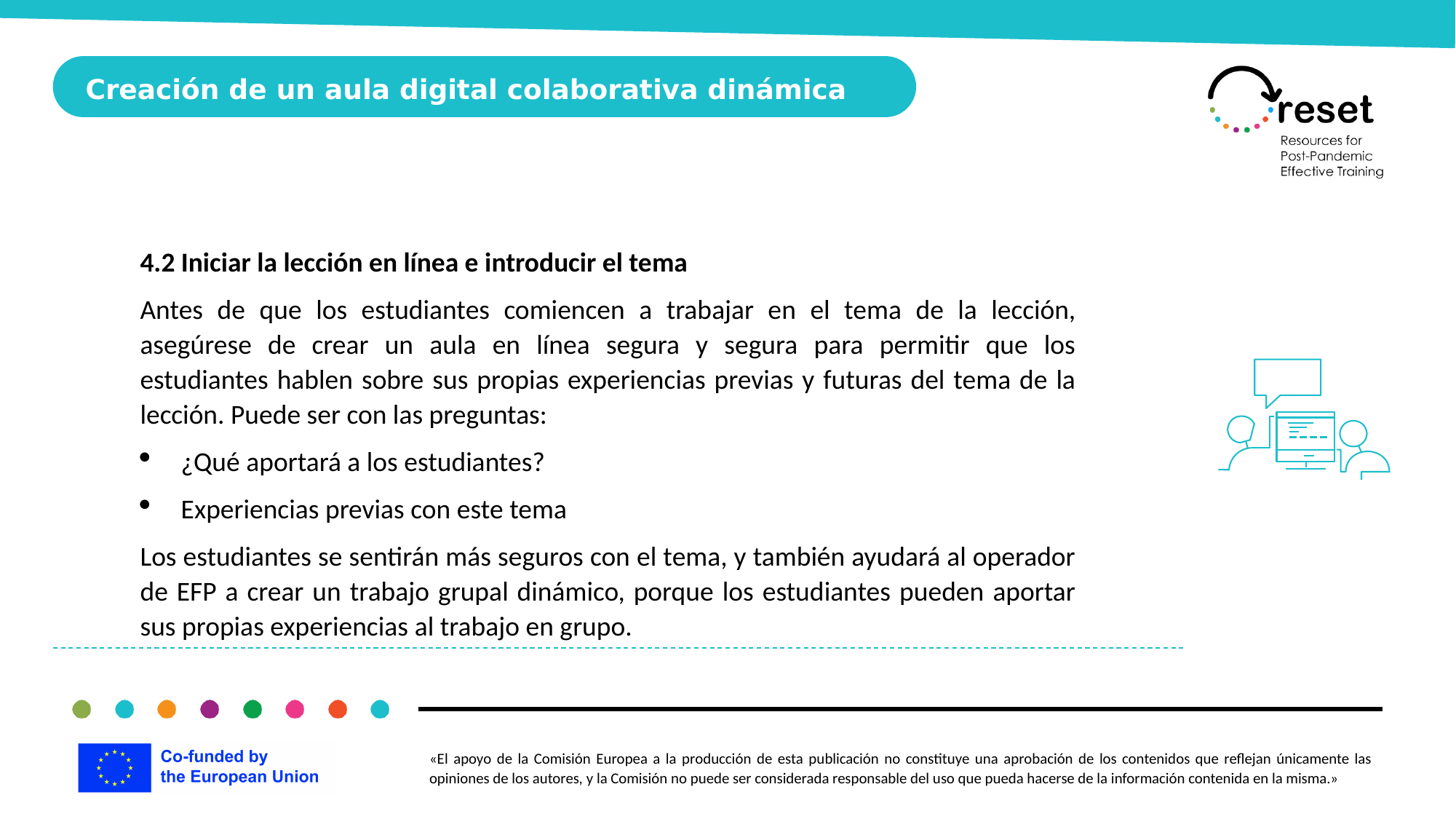

Creación de un aula digital colaborativa dinámica

4.2 Iniciar la lección en línea e introducir el tema
Antes de que los estudiantes comiencen a trabajar en el tema de la lección, asegúrese de crear un aula en línea segura y segura para permitir que los estudiantes hablen sobre sus propias experiencias previas y futuras del tema de la lección. Puede ser con las preguntas:
¿Qué aportará a los estudiantes?
Experiencias previas con este tema
Los estudiantes se sentirán más seguros con el tema, y también ayudará al operador de EFP a crear un trabajo grupal dinámico, porque los estudiantes pueden aportar sus propias experiencias al trabajo en grupo.